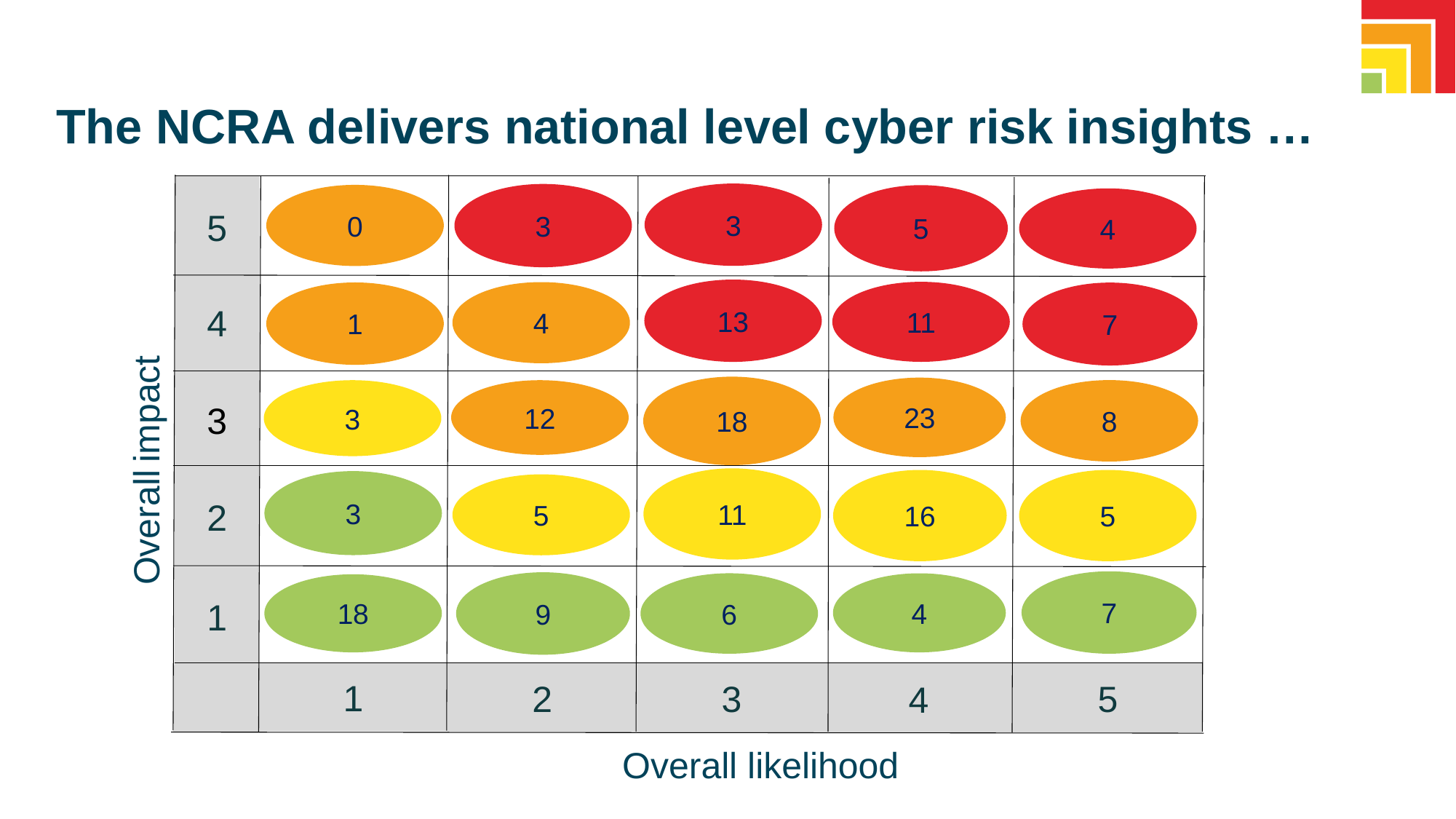

# The NCRA delivers national level cyber risk insights …

5
3
3
0
5
4

4
13
11
4
1
7
3
18
23
8
12
3
Overall impact
2
11
16
5
3
5
1
7
9
6
4
18
5
1
3
2
4

Overall likelihood